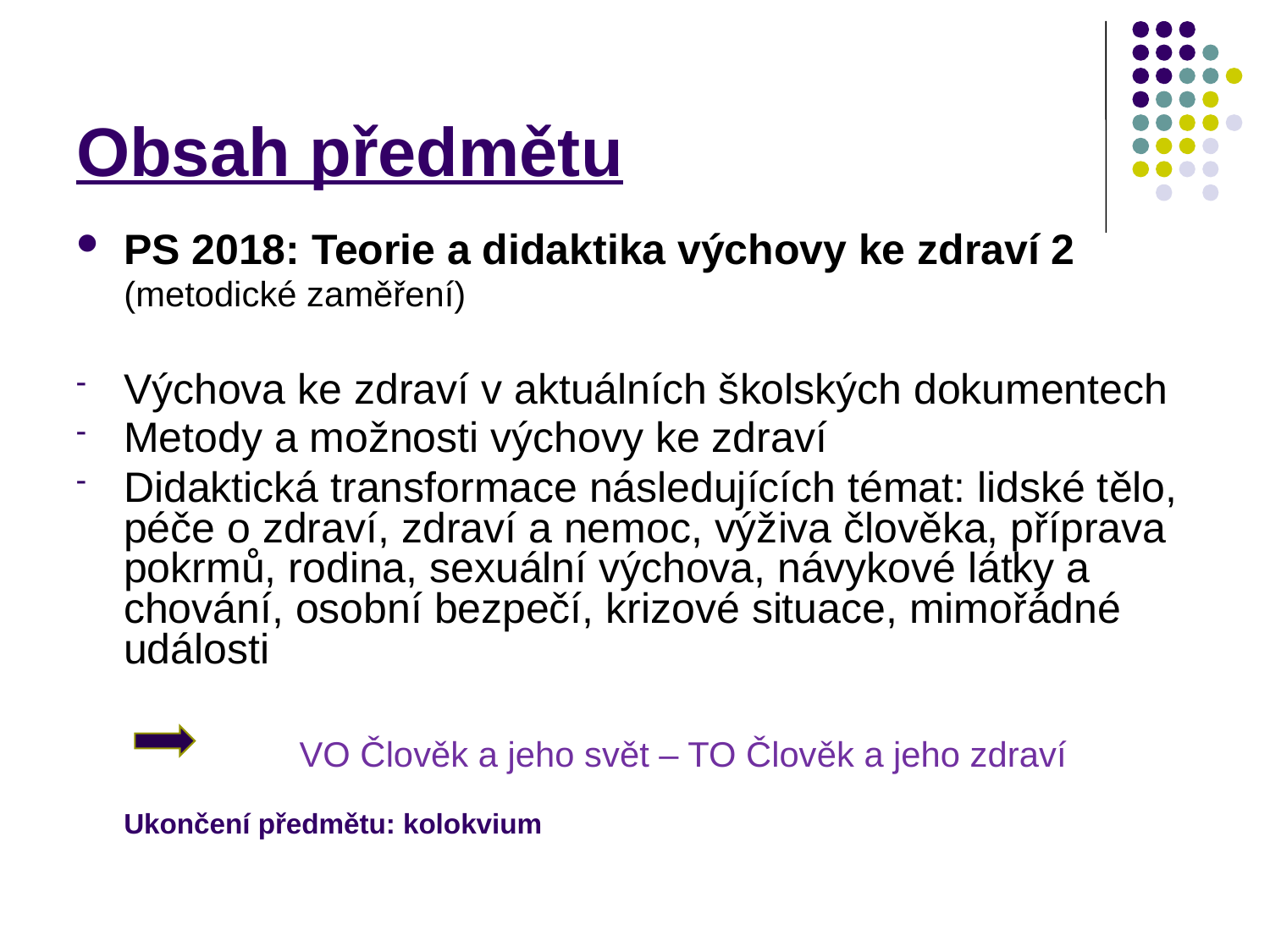

# Obsah předmětu
PS 2018: Teorie a didaktika výchovy ke zdraví 2
(metodické zaměření)

Výchova ke zdraví v aktuálních školských dokumentech
Metody a možnosti výchovy ke zdraví
Didaktická transformace následujících témat: lidské tělo, péče o zdraví, zdraví a nemoc, výživa člověka, příprava pokrmů, rodina, sexuální výchova, návykové látky a chování, osobní bezpečí, krizové situace, mimořádné události

	VO Člověk a jeho svět – TO Člověk a jeho zdraví

	Ukončení předmětu: kolokvium